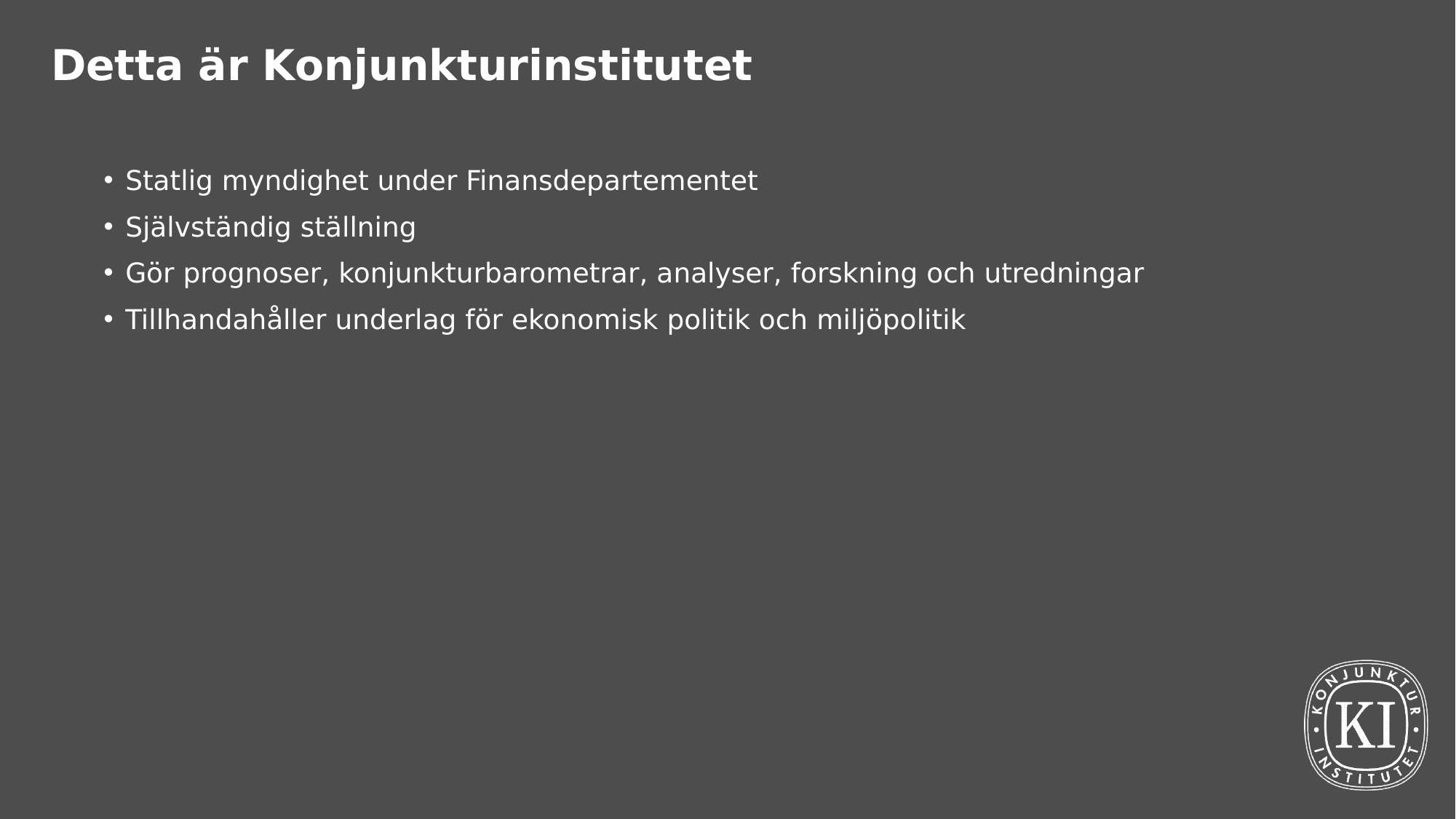

# Detta är Konjunkturinstitutet
Statlig myndighet under Finansdepartementet
Självständig ställning
Gör prognoser, konjunkturbarometrar, analyser, forskning och utredningar
Tillhandahåller underlag för ekonomisk politik och miljöpolitik